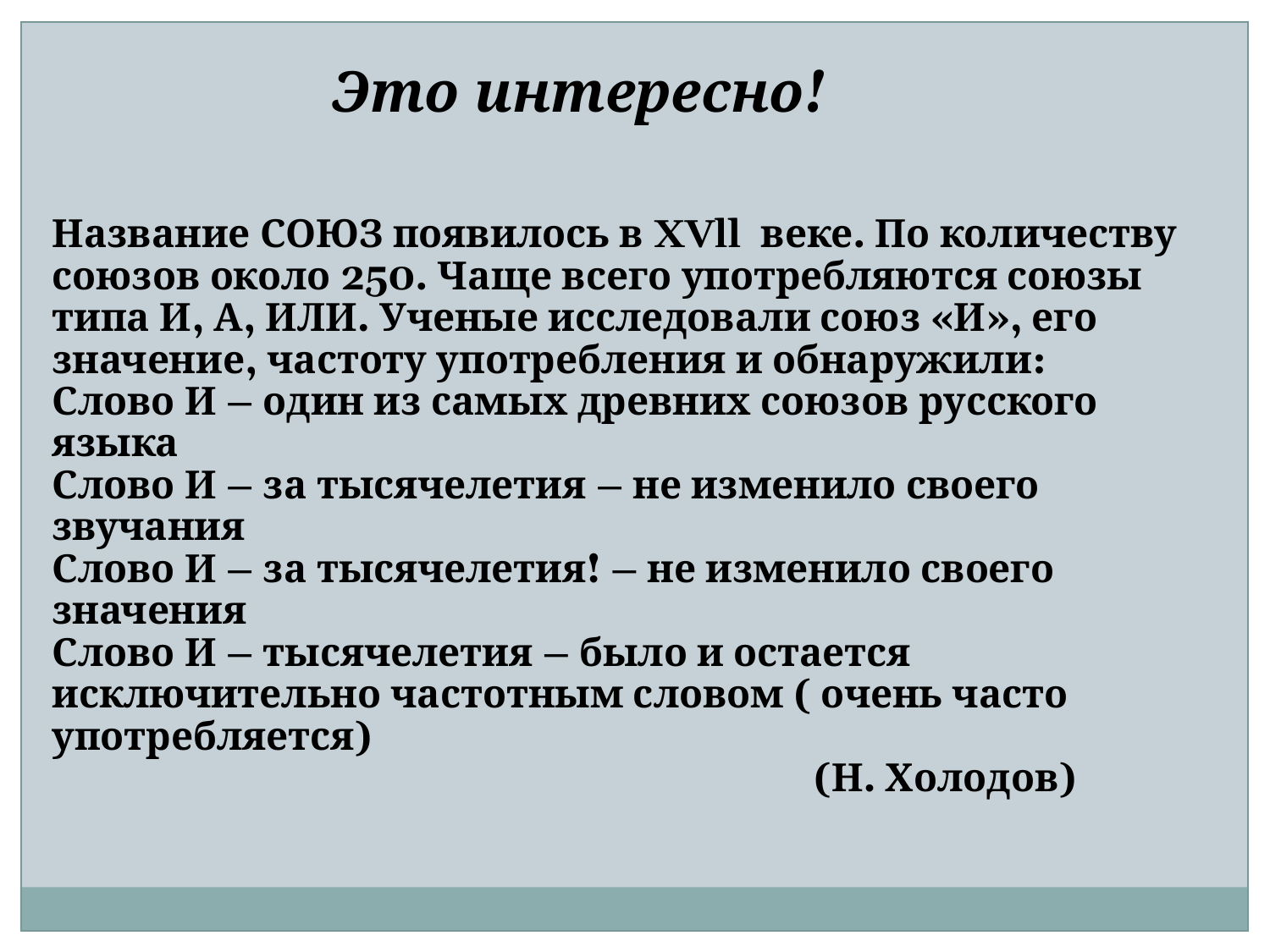

Это интересно!
Название СОЮЗ появилось в XVll  веке. По количеству союзов около 250. Чаще всего употребляются союзы типа И, А, ИЛИ. Ученые исследовали союз «И», его значение, частоту употребления и обнаружили:
Слово И – один из самых древних союзов русского языка
Слово И – за тысячелетия – не изменило своего звучания
Слово И – за тысячелетия! – не изменило своего значения
Слово И – тысячелетия – было и остается исключительно частотным словом ( очень часто употребляется)
						(Н. Холодов)